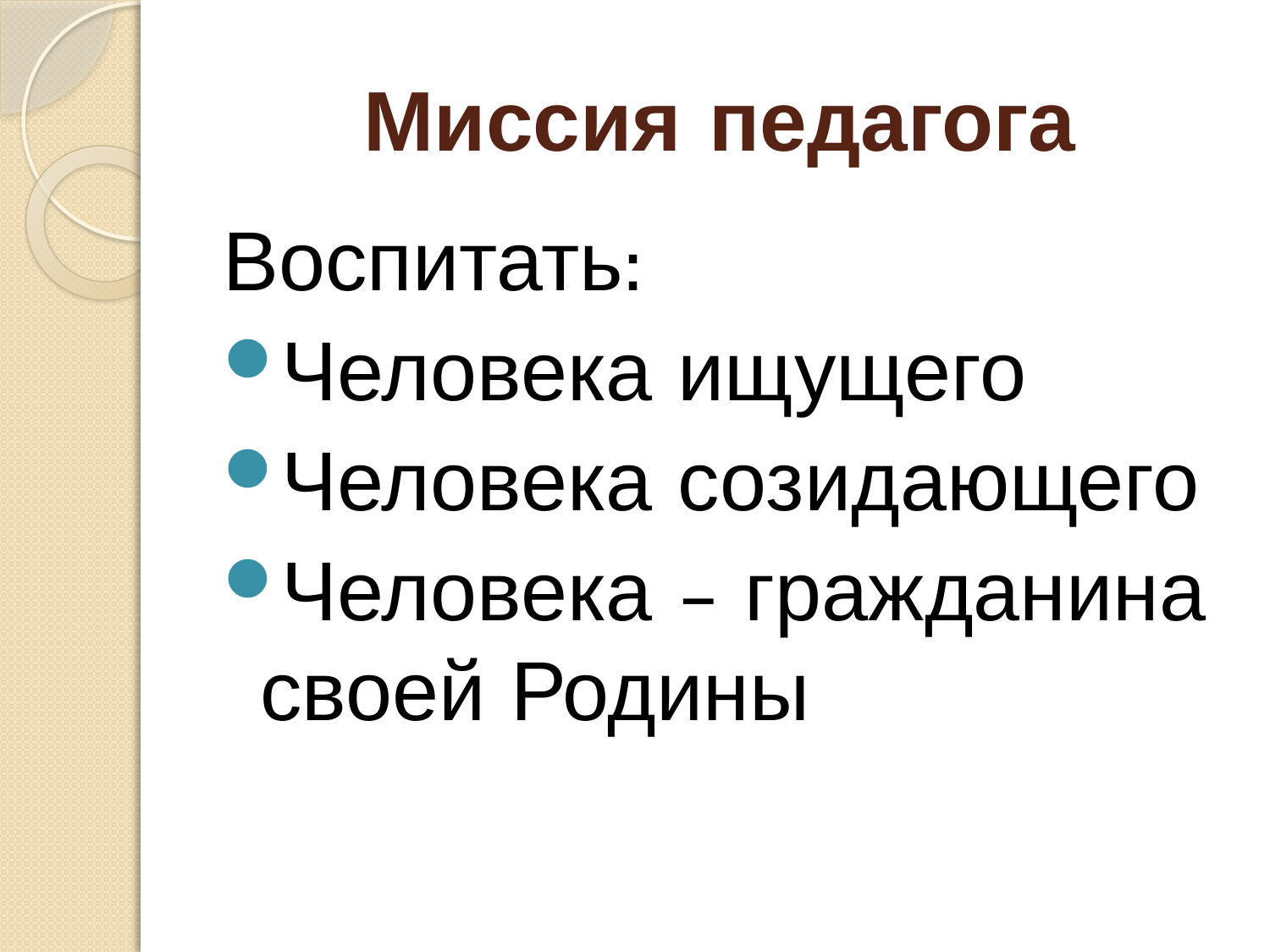

# Миссия педагога
Воспитать:
Человека ищущего
Человека созидающего
Человека – гражданина своей Родины